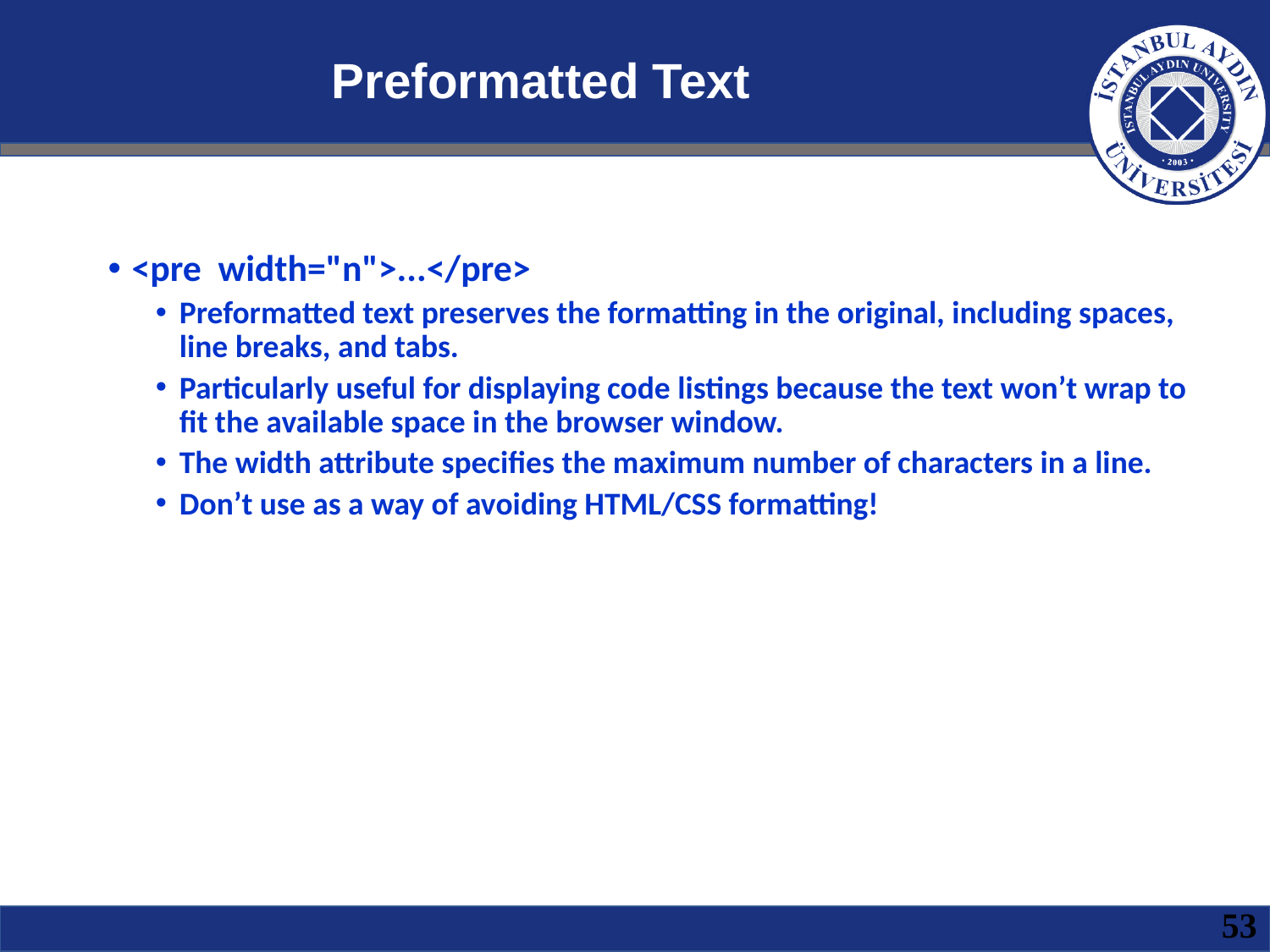

# Preformatted Text
<pre  width="n">...</pre>
Preformatted text preserves the formatting in the original, including spaces, line breaks, and tabs.
Particularly useful for displaying code listings because the text won’t wrap to fit the available space in the browser window.
The width attribute specifies the maximum number of characters in a line.
Don’t use as a way of avoiding HTML/CSS formatting!
53